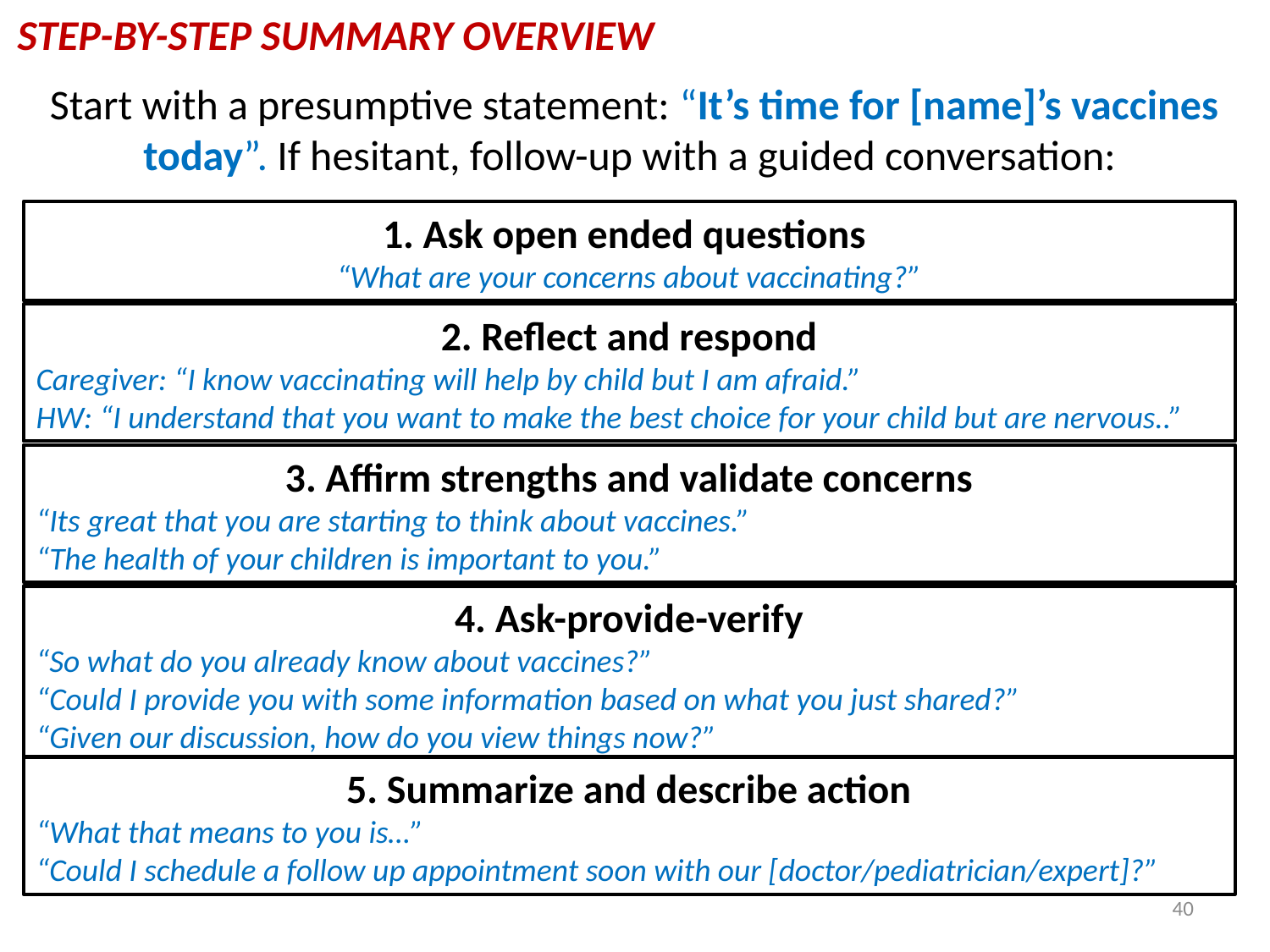

STEP-BY-STEP SUMMARY OVERVIEW
Start with a presumptive statement: “It’s time for [name]’s vaccines today”. If hesitant, follow-up with a guided conversation:
1. Ask open ended questions
“What are your concerns about vaccinating?”
2. Reflect and respond
Caregiver: “I know vaccinating will help by child but I am afraid.”
HW: “I understand that you want to make the best choice for your child but are nervous..”
3. Affirm strengths and validate concerns
“Its great that you are starting to think about vaccines.”
“The health of your children is important to you.”
4. Ask-provide-verify
“So what do you already know about vaccines?”
“Could I provide you with some information based on what you just shared?”
“Given our discussion, how do you view things now?”

5. Summarize and describe action
“What that means to you is…”
“Could I schedule a follow up appointment soon with our [doctor/pediatrician/expert]?”
40